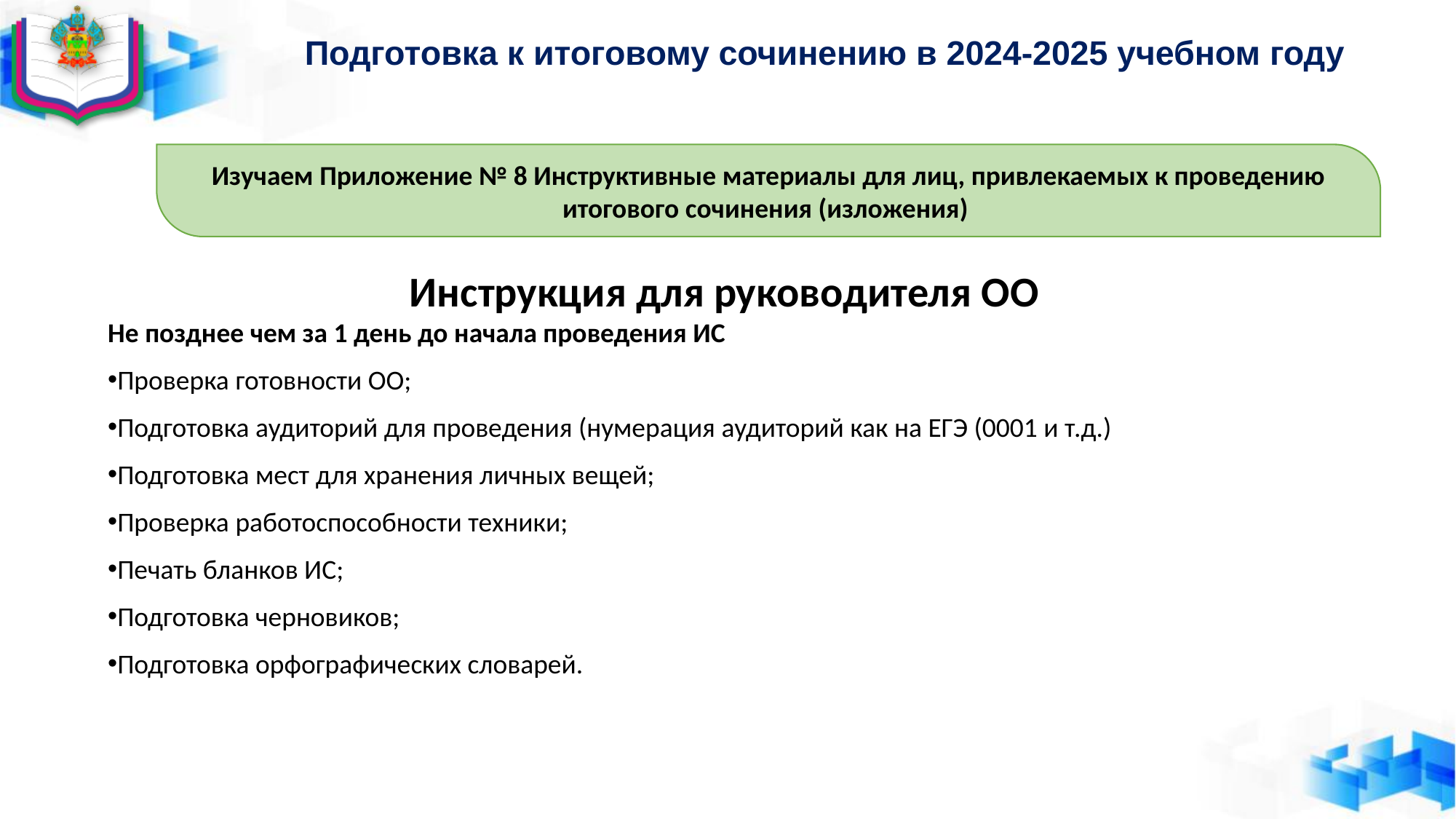

Подготовка к итоговому сочинению в 2024-2025 учебном году
Изучаем Приложение № 8 Инструктивные материалы для лиц, привлекаемых к проведению итогового сочинения (изложения)
Инструкция для руководителя ОО
Не позднее чем за 1 день до начала проведения ИС

Проверка готовности ОО;

Подготовка аудиторий для проведения (нумерация аудиторий как на ЕГЭ (0001 и т.д.)

Подготовка мест для хранения личных вещей;

Проверка работоспособности техники;

Печать бланков ИС;

Подготовка черновиков;

Подготовка орфографических словарей.